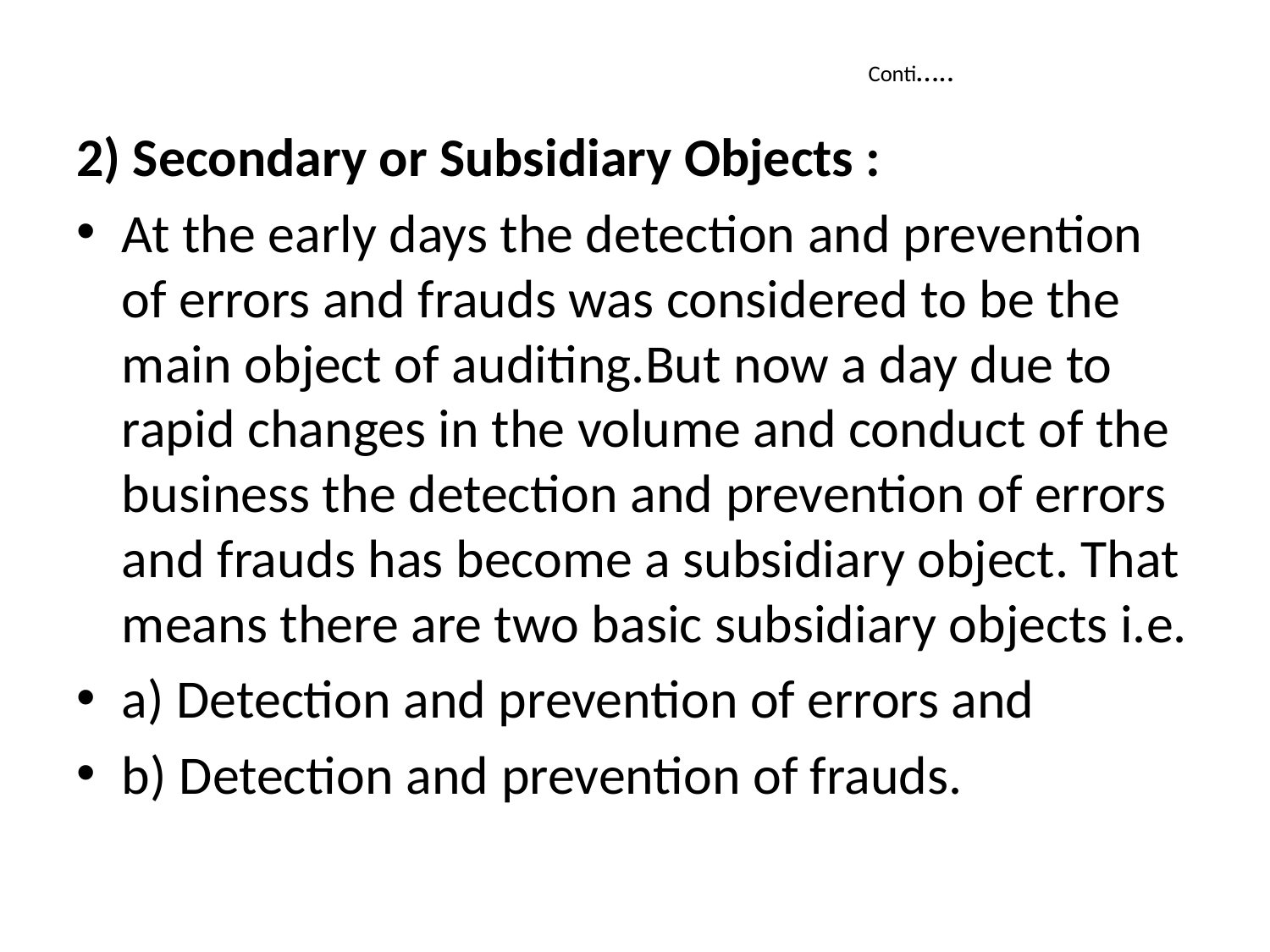

# Conti…..
2) Secondary or Subsidiary Objects :
At the early days the detection and prevention of errors and frauds was considered to be the main object of auditing.But now a day due to rapid changes in the volume and conduct of the business the detection and prevention of errors and frauds has become a subsidiary object. That means there are two basic subsidiary objects i.e.
a) Detection and prevention of errors and
b) Detection and prevention of frauds.